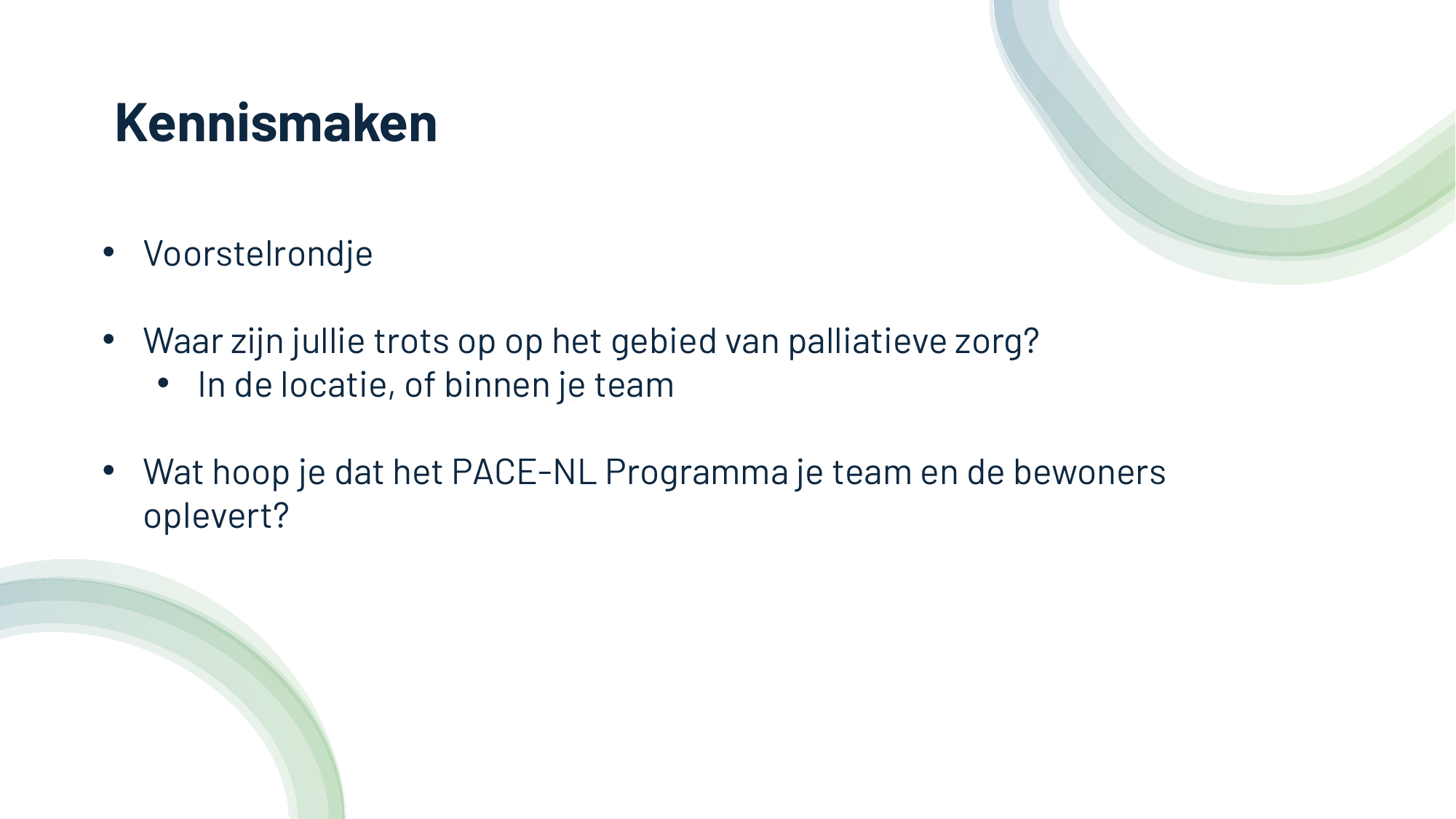

# Kennismaken

Voorstelrondje

Waar zijn jullie trots op op het gebied van palliatieve zorg?
In de locatie, of binnen je team

Wat hoop je dat het PACE-NL Programma je team en de bewoners oplevert?